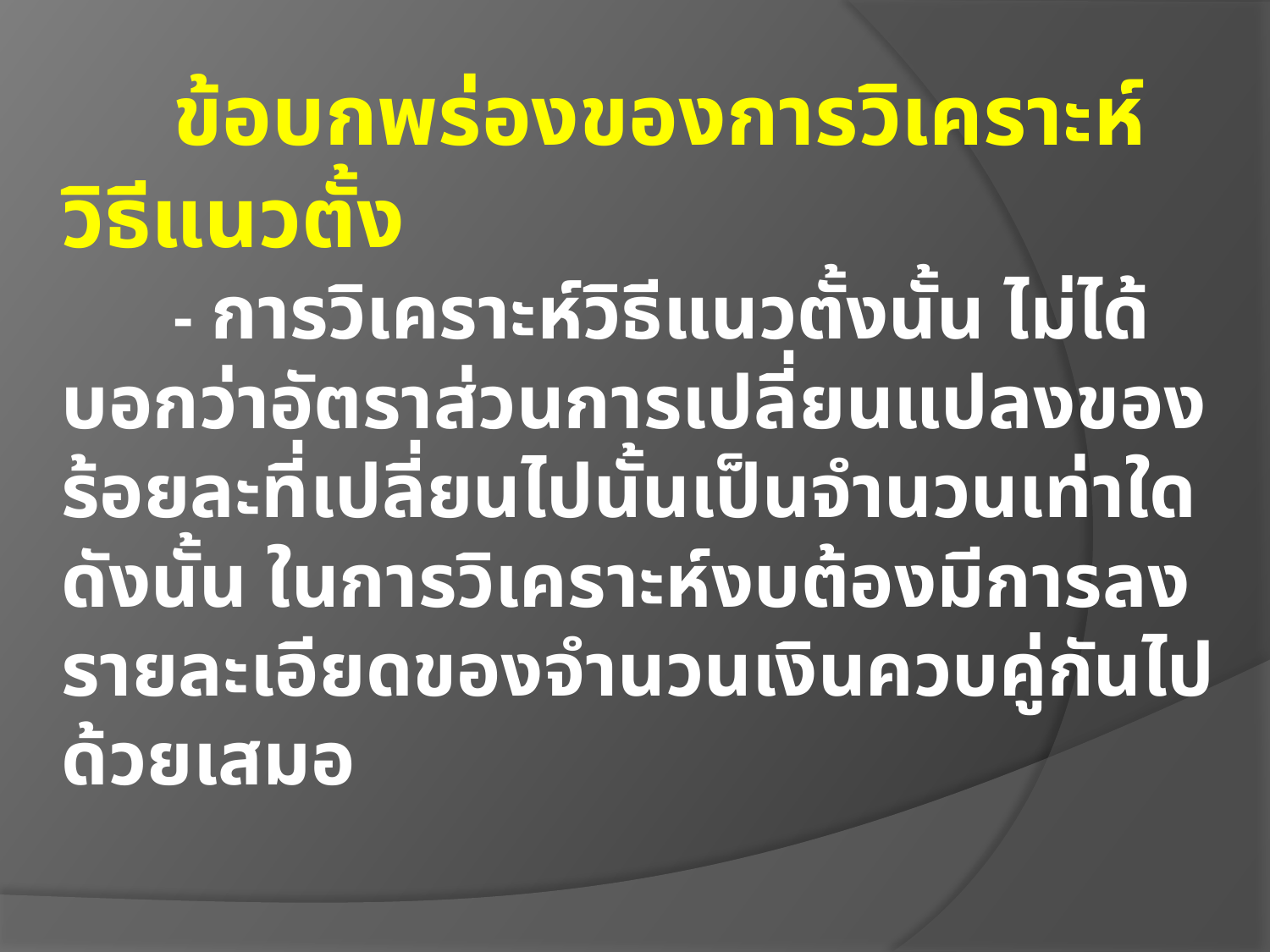

# ข้อบกพร่องของการวิเคราะห์วิธีแนวตั้ง - การวิเคราะห์วิธีแนวตั้งนั้น ไม่ได้บอกว่าอัตราส่วนการเปลี่ยนแปลงของร้อยละที่เปลี่ยนไปนั้นเป็นจำนวนเท่าใด ดังนั้น ในการวิเคราะห์งบต้องมีการลงรายละเอียดของจำนวนเงินควบคู่กันไปด้วยเสมอ